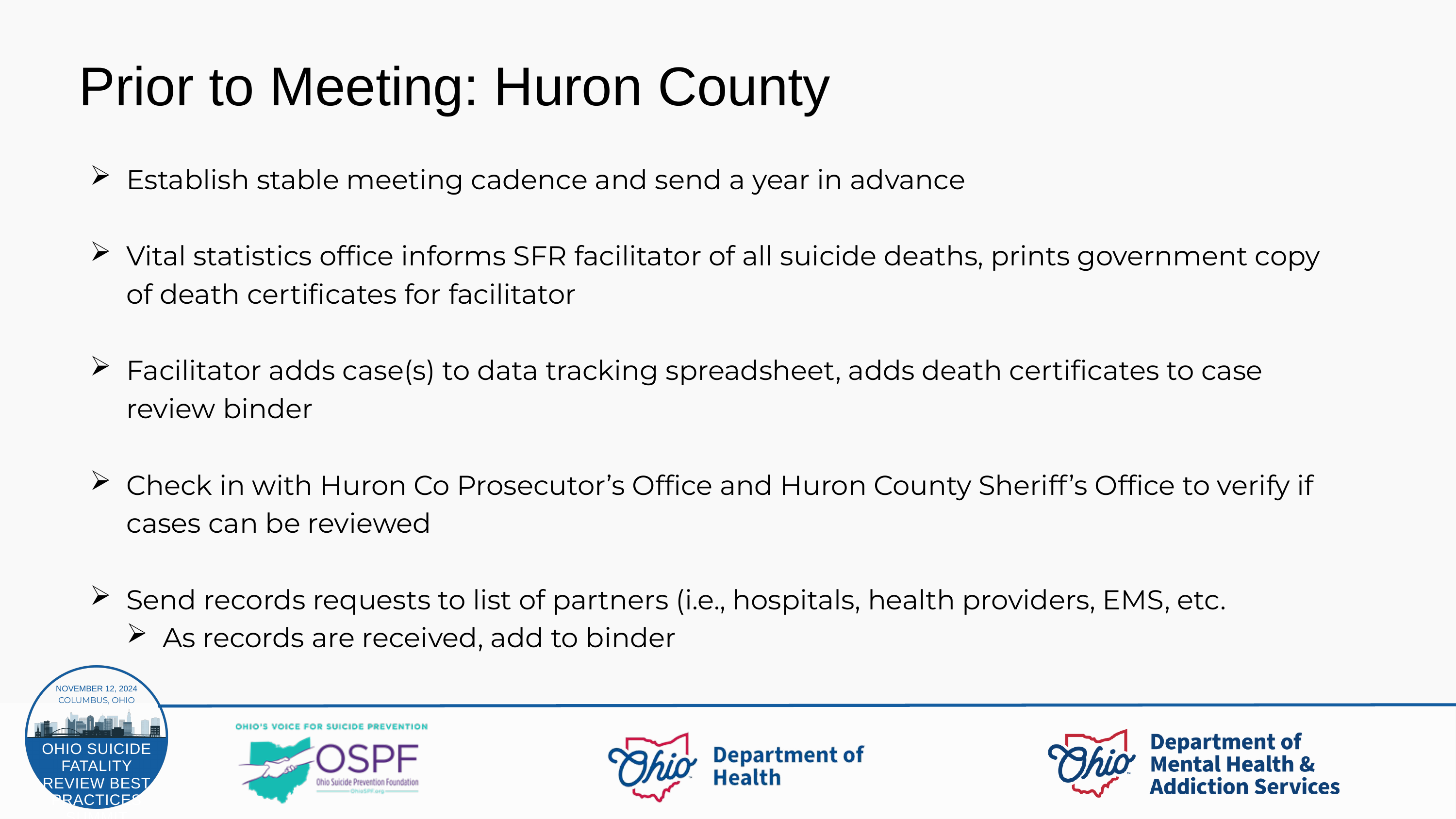

Prior to Meeting: Huron County
Establish stable meeting cadence and send a year in advance

Vital statistics office informs SFR facilitator of all suicide deaths, prints government copy of death certificates for facilitator

Facilitator adds case(s) to data tracking spreadsheet, adds death certificates to case review binder

Check in with Huron Co Prosecutor’s Office and Huron County Sheriff’s Office to verify if cases can be reviewed

Send records requests to list of partners (i.e., hospitals, health providers, EMS, etc.
As records are received, add to binder

NOVEMBER 12, 2024
COLUMBUS, OHIO

OHIO SUICIDE FATALITY REVIEW BEST PRACTICES SUMMIT